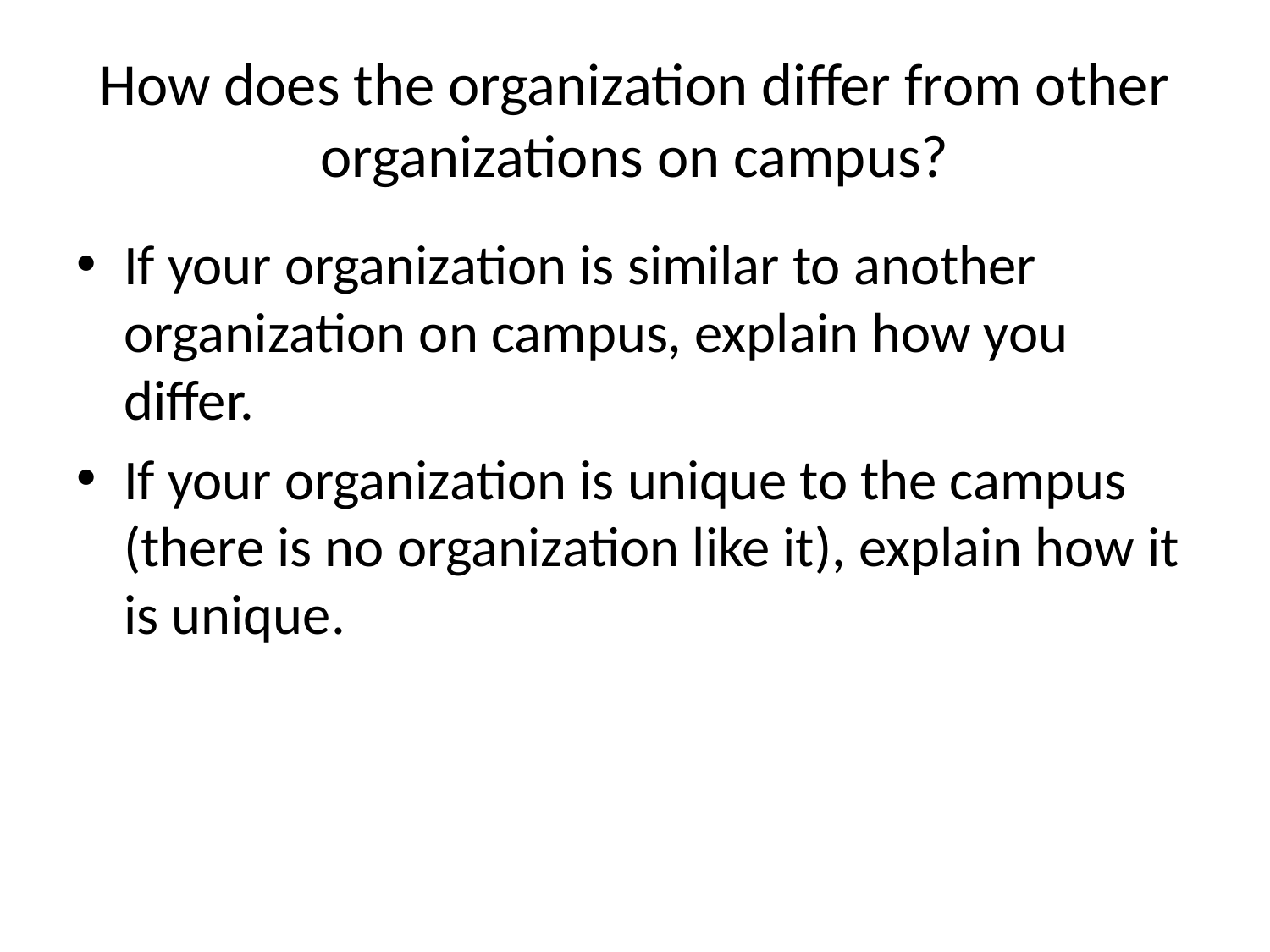

# How does the organization differ from other organizations on campus?
If your organization is similar to another organization on campus, explain how you differ.
If your organization is unique to the campus (there is no organization like it), explain how it is unique.